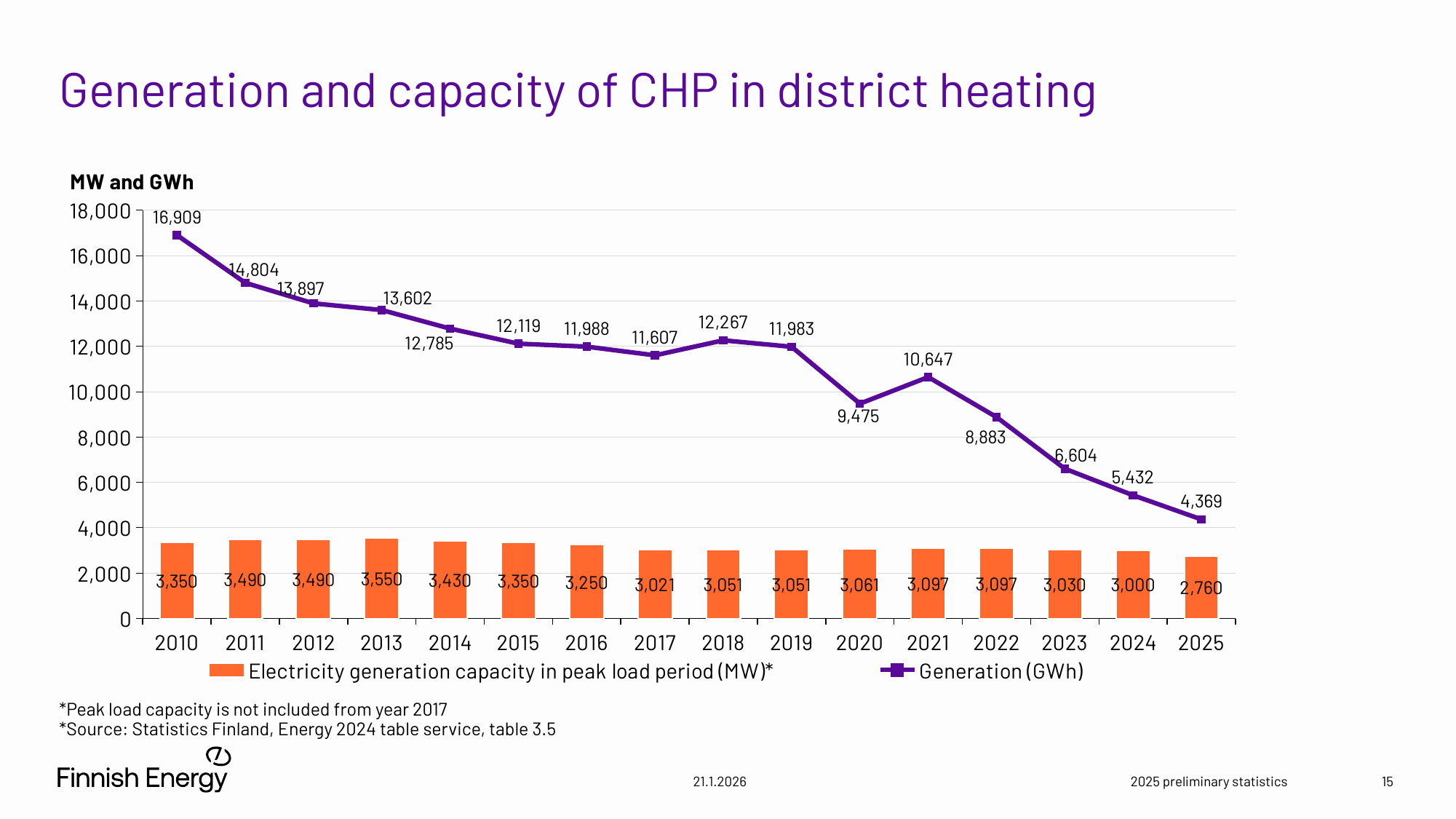

# Generation and capacity of CHP in district heating

### Chart

| Category |  |  |
|---|---|---|
| 2010 | 3350.0 | 16909.0 |
| 2011 | 3490.0 | 14804.0 |
| 2012 | 3490.0 | 13897.0 |
| 2013 | 3550.0 | 13602.0 |
| 2014 | 3430.0 | 12785.0 |
| 2015 | 3350.0 | 12119.0 |
| 2016 | 3250.0 | 11988.0 |
| 2017 | 3021.0 | 11606.846258384843 |
| 2018 | 3051.0 | 12266.855329486045 |
| 2019 | 3051.0 | 11983.153741461037 |
| 2020 | 3061.0 | 9474.963183753485 |
| 2021 | 3097.0 | 10646.623835775405 |
| 2022 | 3097.0 | 8883.285720602724 |
| 2023 | 3030.0 | 6604.0 |
| 2024 | 3000.0 | 5432.0 |
| 2025 | 2760.0 | 4369.0 |
*Peak load capacity is not included from year 2017
*Source: Statistics Finland, Energy 2024 table service, table 3.5

2025 preliminary statistics
15
21.1.2026